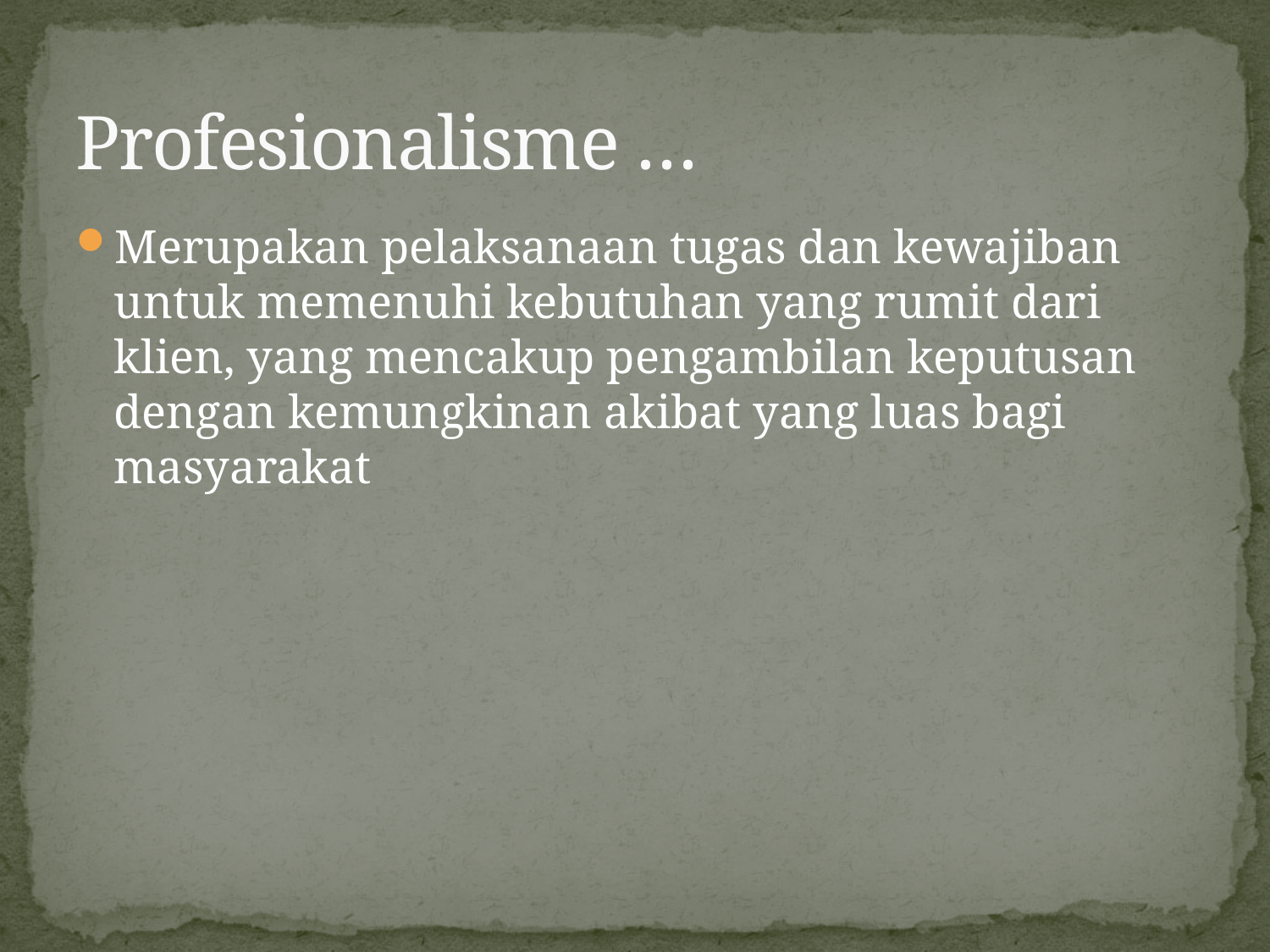

# Profesionalisme …
Merupakan pelaksanaan tugas dan kewajiban untuk memenuhi kebutuhan yang rumit dari klien, yang mencakup pengambilan keputusan dengan kemungkinan akibat yang luas bagi masyarakat